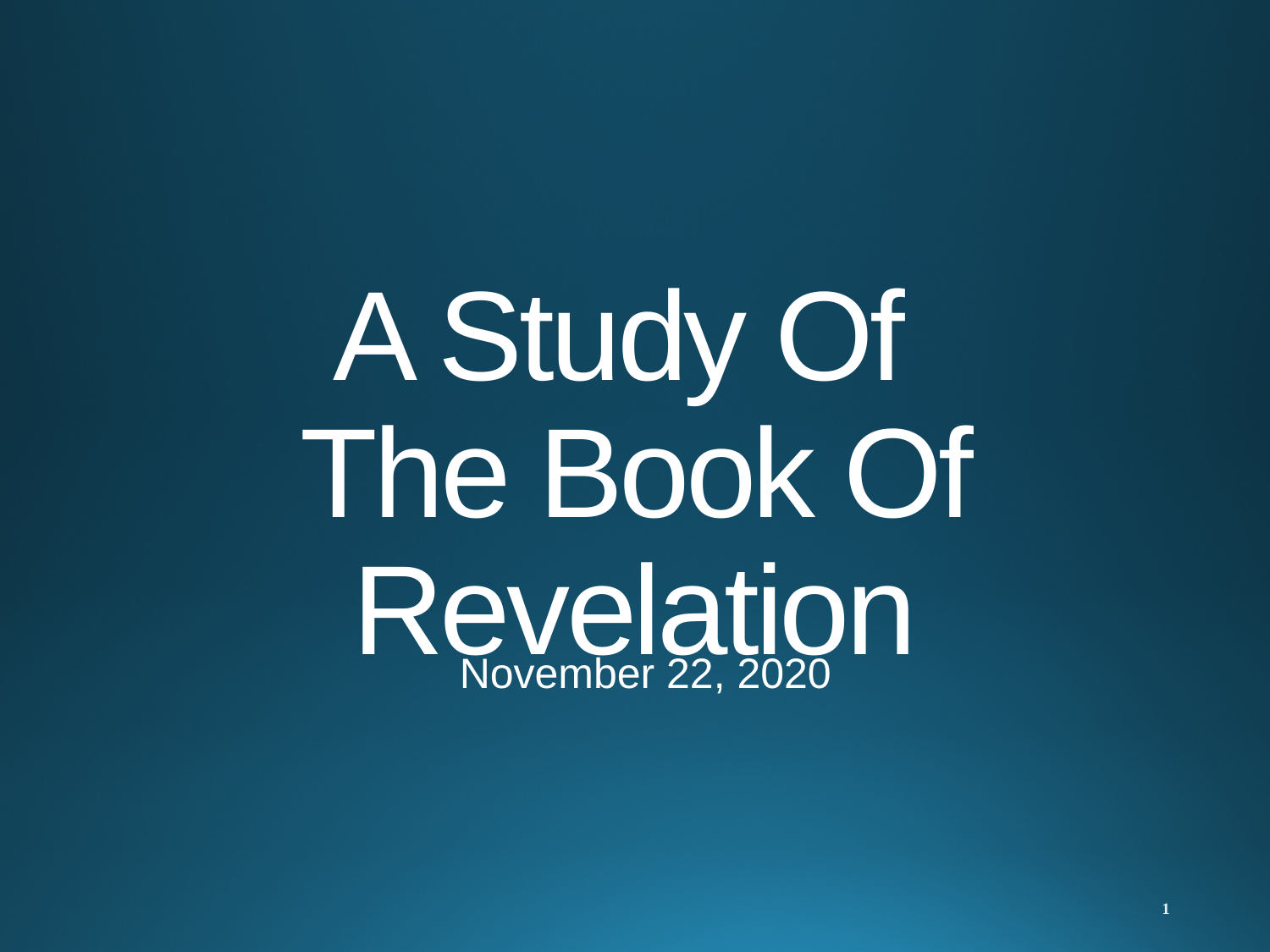

# A Study Of The Book Of Revelation
November 22, 2020
1